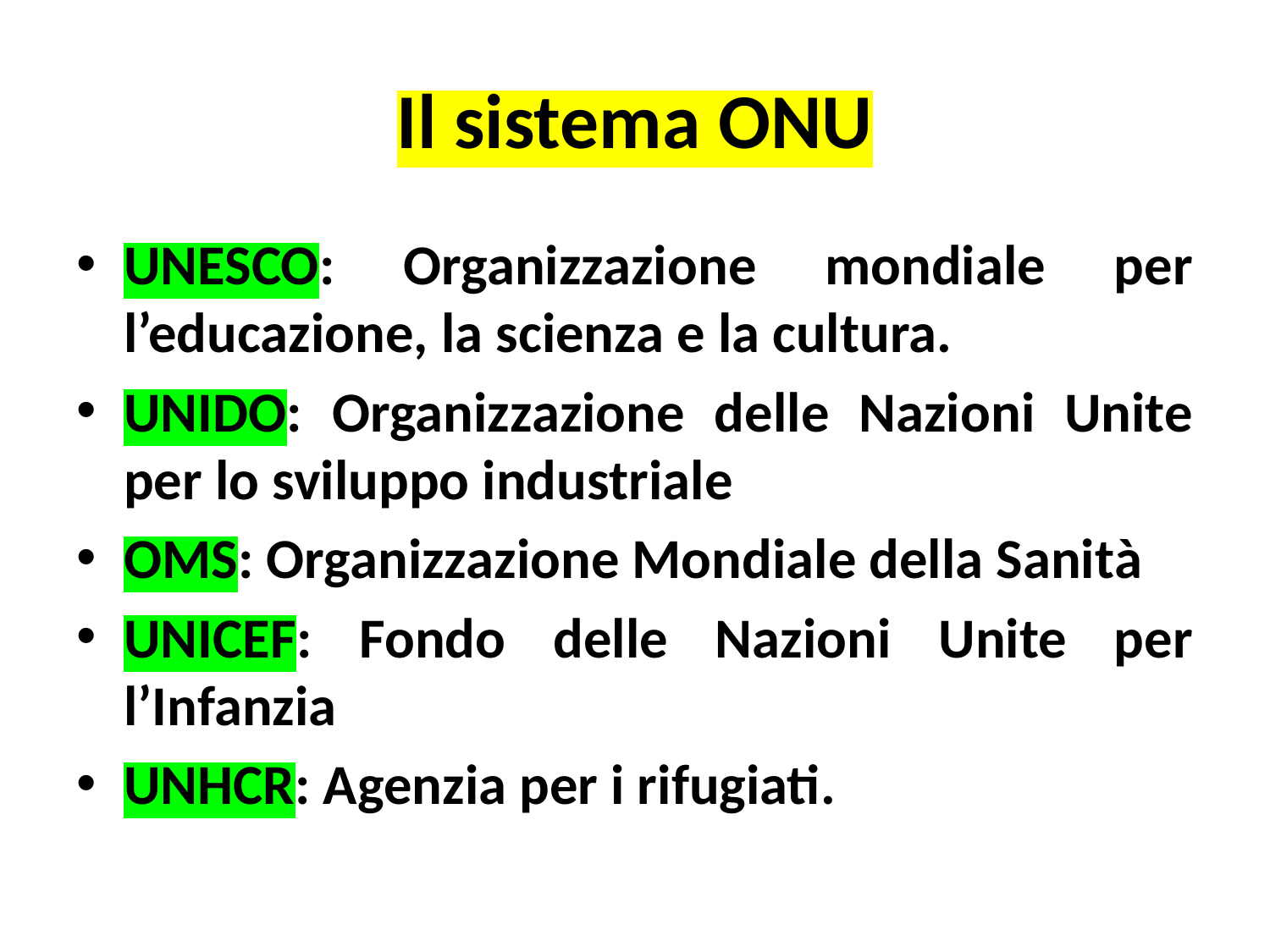

# Il sistema ONU
UNESCO: Organizzazione mondiale per l’educazione, la scienza e la cultura.
UNIDO: Organizzazione delle Nazioni Unite per lo sviluppo industriale
OMS: Organizzazione Mondiale della Sanità
UNICEF: Fondo delle Nazioni Unite per l’Infanzia
UNHCR: Agenzia per i rifugiati.